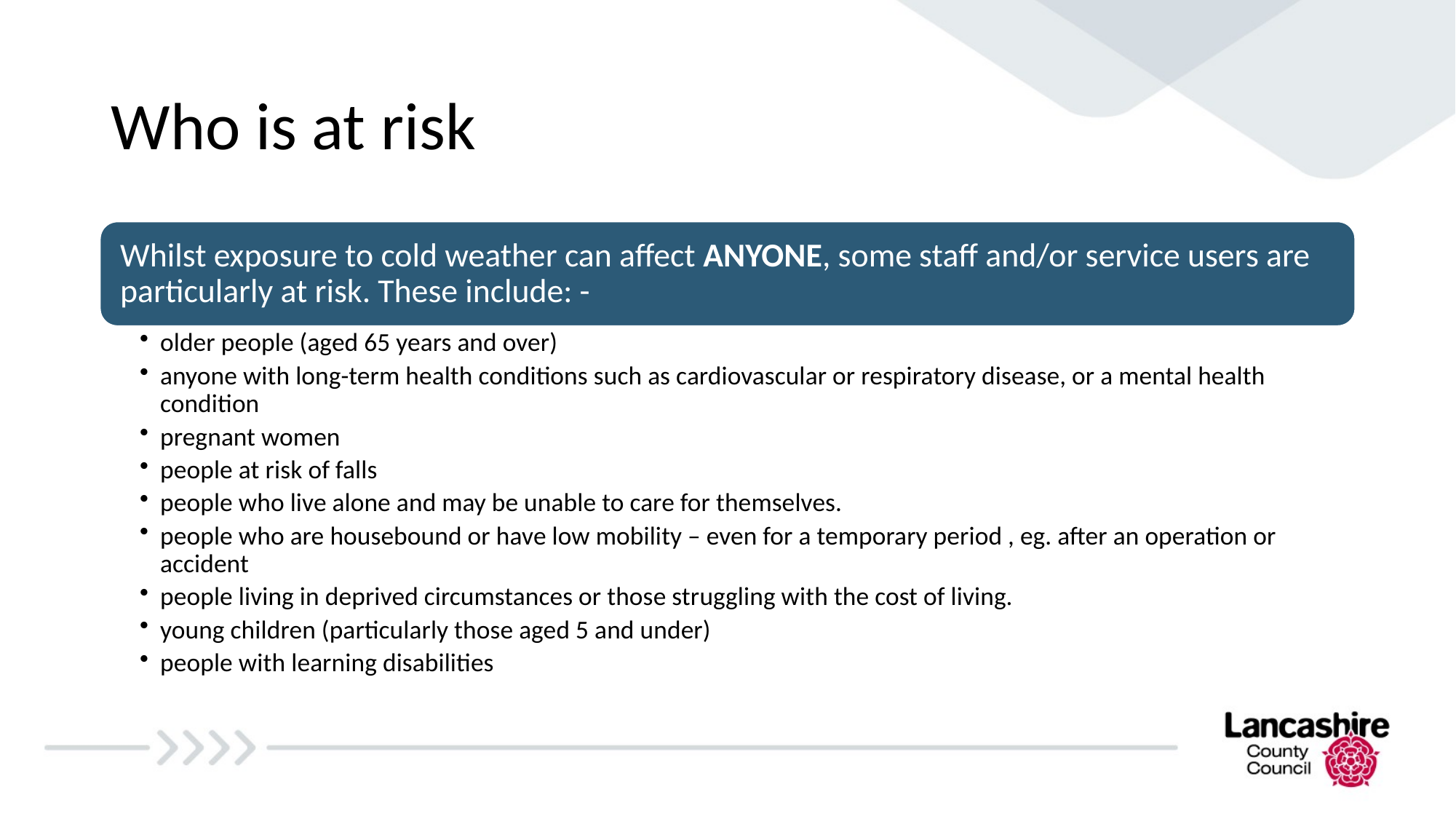

# Who is at risk
Whilst exposure to cold weather can affect ANYONE, some staff and/or service users are particularly at risk. These include: -
older people (aged 65 years and over)
anyone with long-term health conditions such as cardiovascular or respiratory disease, or a mental health condition
pregnant women
people at risk of falls
people who live alone and may be unable to care for themselves.
people who are housebound or have low mobility – even for a temporary period , eg. after an operation or accident
people living in deprived circumstances or those struggling with the cost of living.
young children (particularly those aged 5 and under)
people with learning disabilities